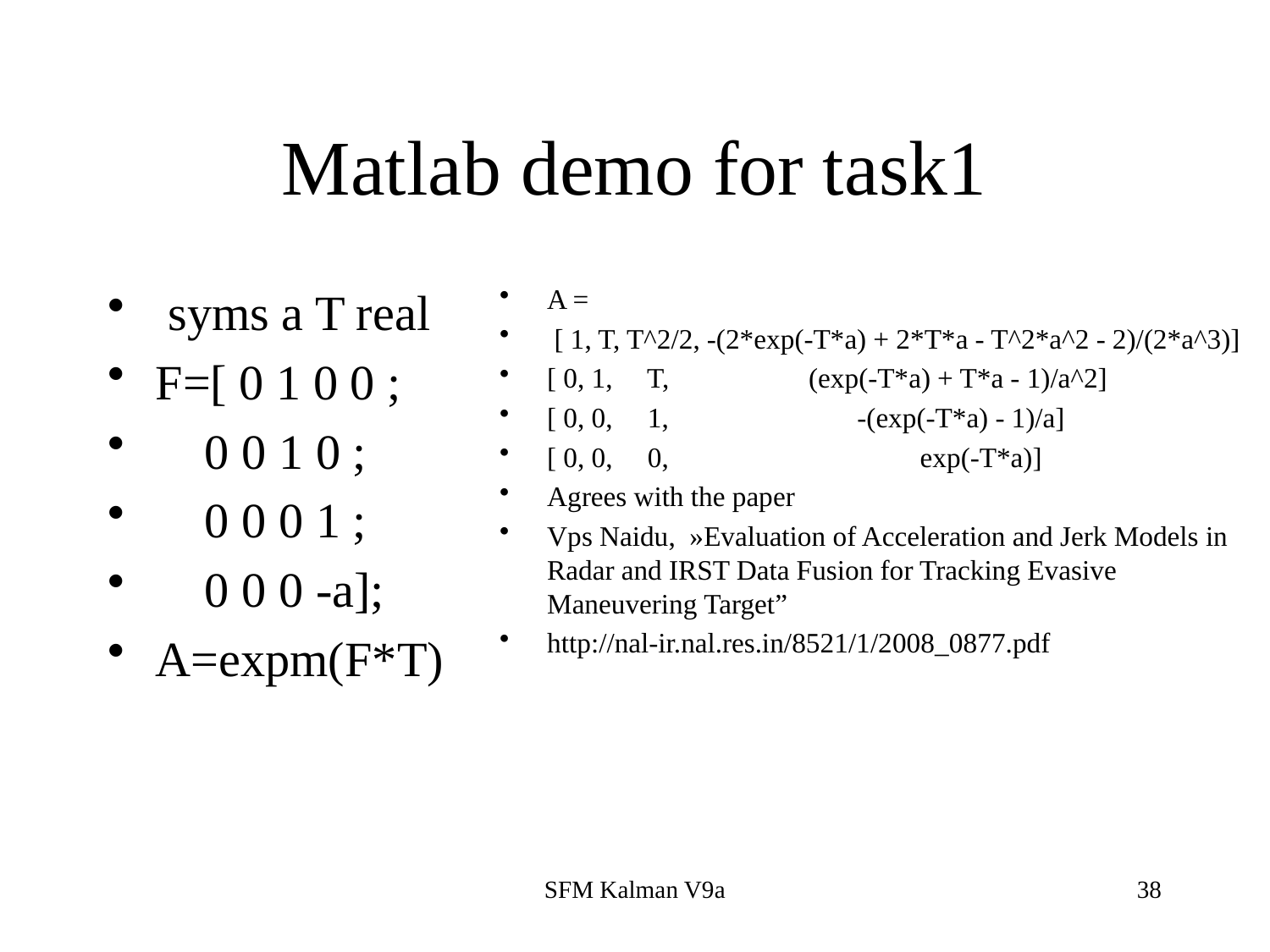

# Matlab demo for task1
 syms a T real
F=[ 0 1 0 0 ;
    0 0 1 0 ;
    0 0 0 1 ;
    0 0 0 -a];
A=expm(F*T)

A =
 [ 1, T, T^2/2, -(2*exp(-T*a) + 2*T*a - T^2*a^2 - 2)/(2*a^3)]
[ 0, 1,     T,                    (exp(-T*a) + T*a - 1)/a^2]
[ 0, 0,     1,                           -(exp(-T*a) - 1)/a]
[ 0, 0,     0,                                    exp(-T*a)]
Agrees with the paper
Vps Naidu,  »Evaluation of Acceleration and Jerk Models in Radar and IRST Data Fusion for Tracking Evasive Maneuvering Target”
http://nal-ir.nal.res.in/8521/1/2008_0877.pdf
SFM Kalman V9a
38